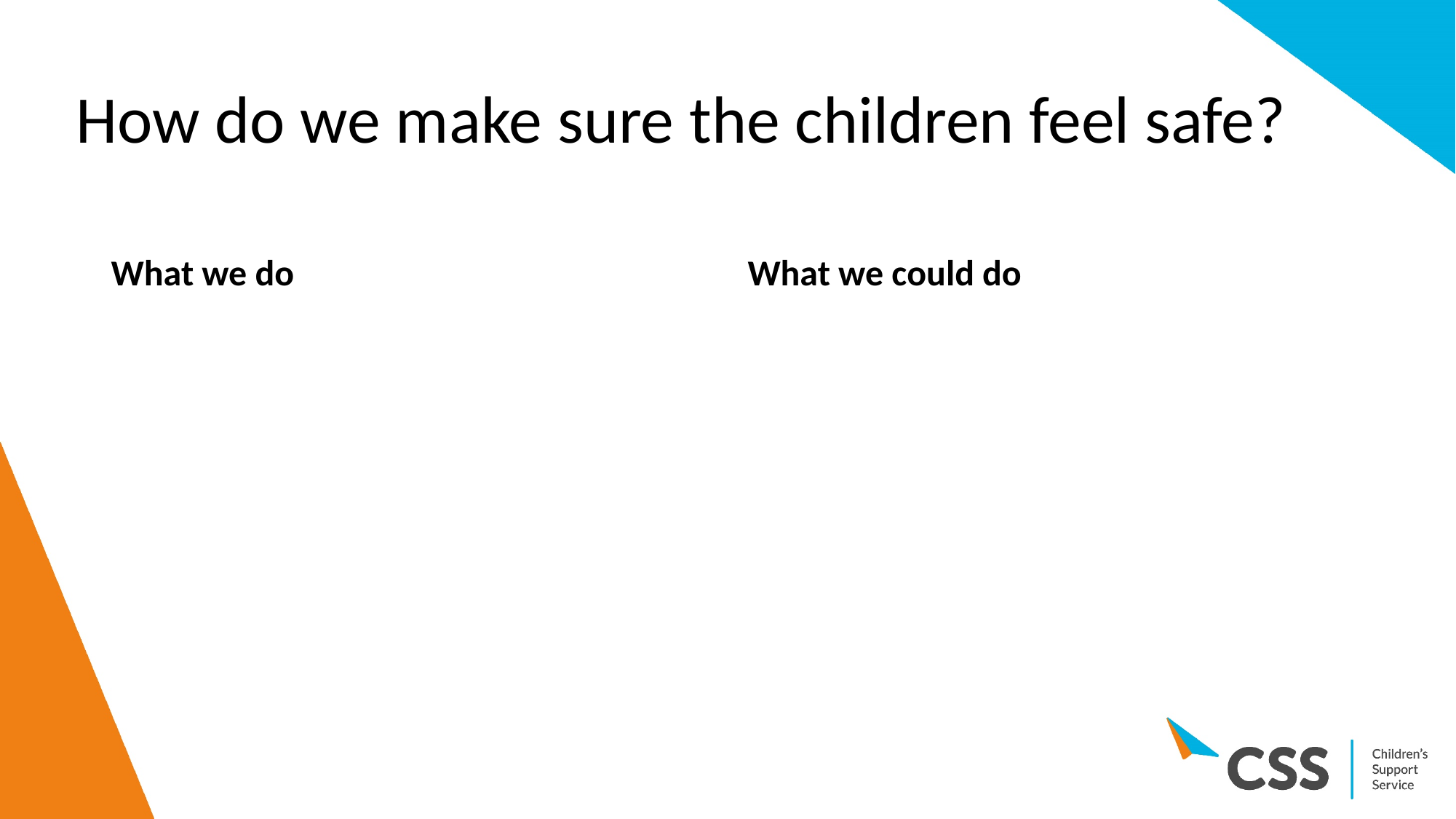

# How do we make sure the children feel safe?
What we do
What we could do